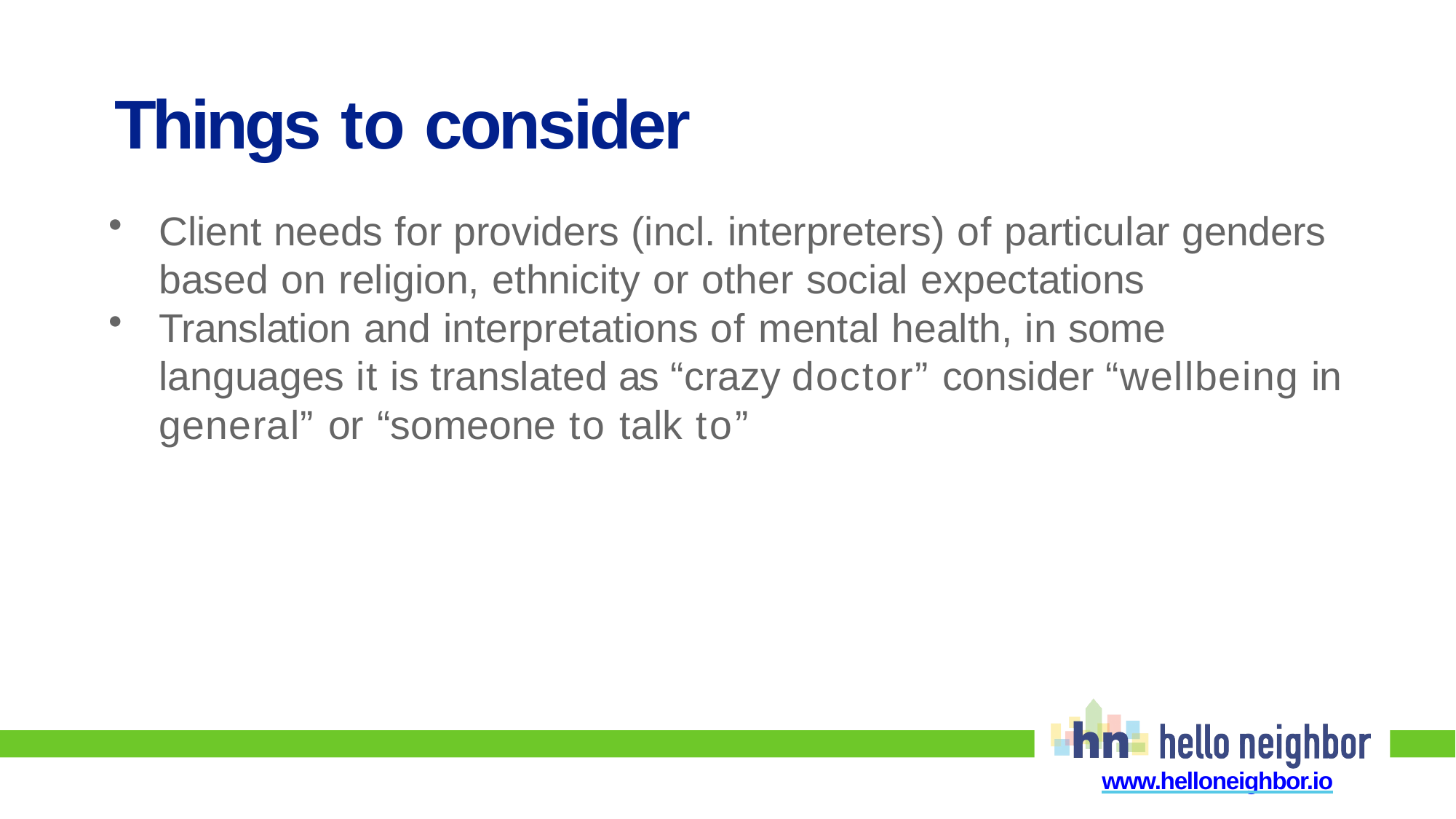

# Things to consider
Client needs for providers (incl. interpreters) of particular genders based on religion, ethnicity or other social expectations
Translation and interpretations of mental health, in some languages it is translated as “crazy doctor” consider “wellbeing in general” or “someone to talk to”
www.helloneighbor.io